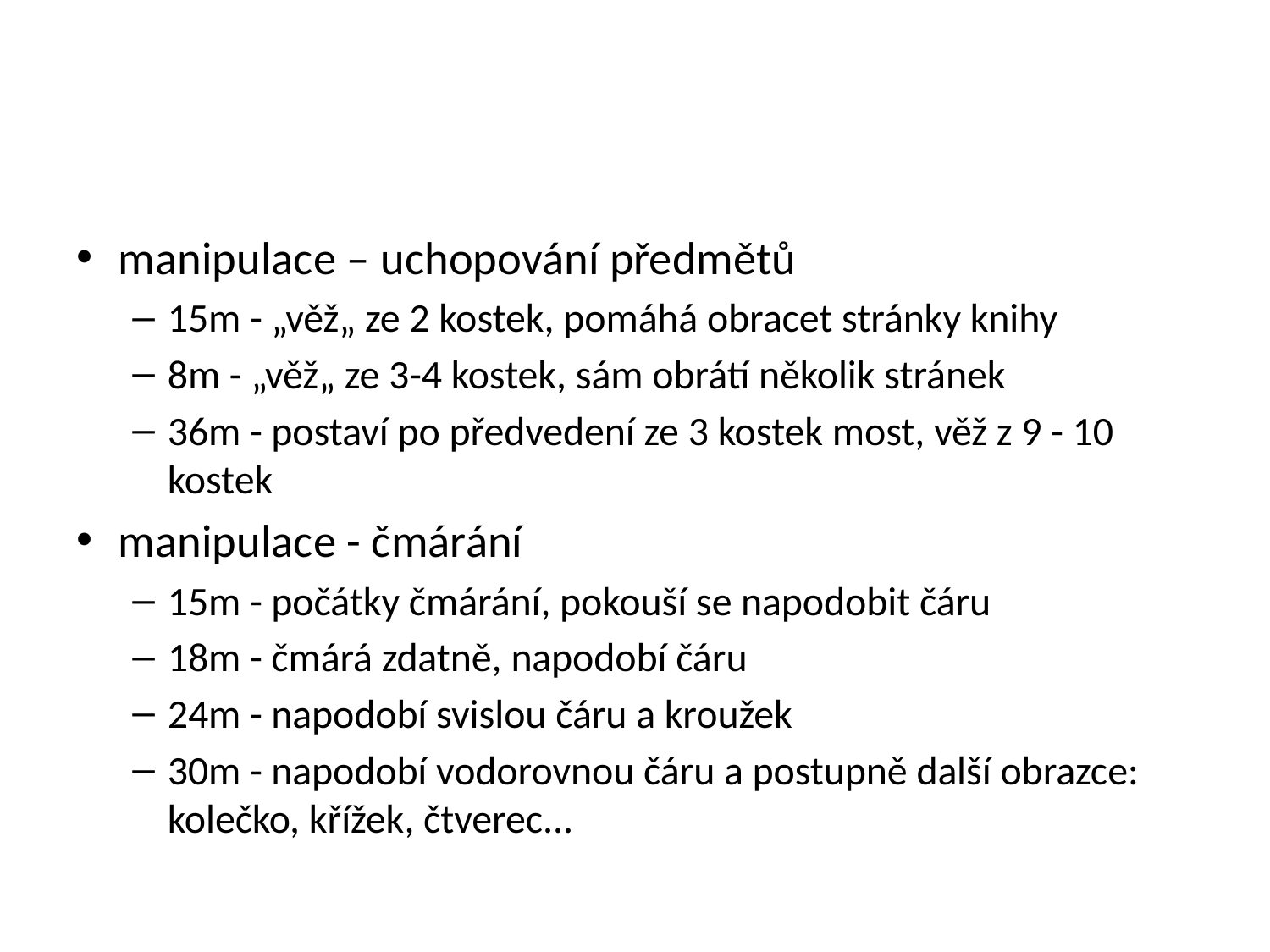

#
manipulace – uchopování předmětů
15m - „věž„ ze 2 kostek, pomáhá obracet stránky knihy
8m - „věž„ ze 3-4 kostek, sám obrátí několik stránek
36m - postaví po předvedení ze 3 kostek most, věž z 9 - 10 kostek
manipulace - čmárání
15m - počátky čmárání, pokouší se napodobit čáru
18m - čmárá zdatně, napodobí čáru
24m - napodobí svislou čáru a kroužek
30m - napodobí vodorovnou čáru a postupně další obrazce: kolečko, křížek, čtverec...